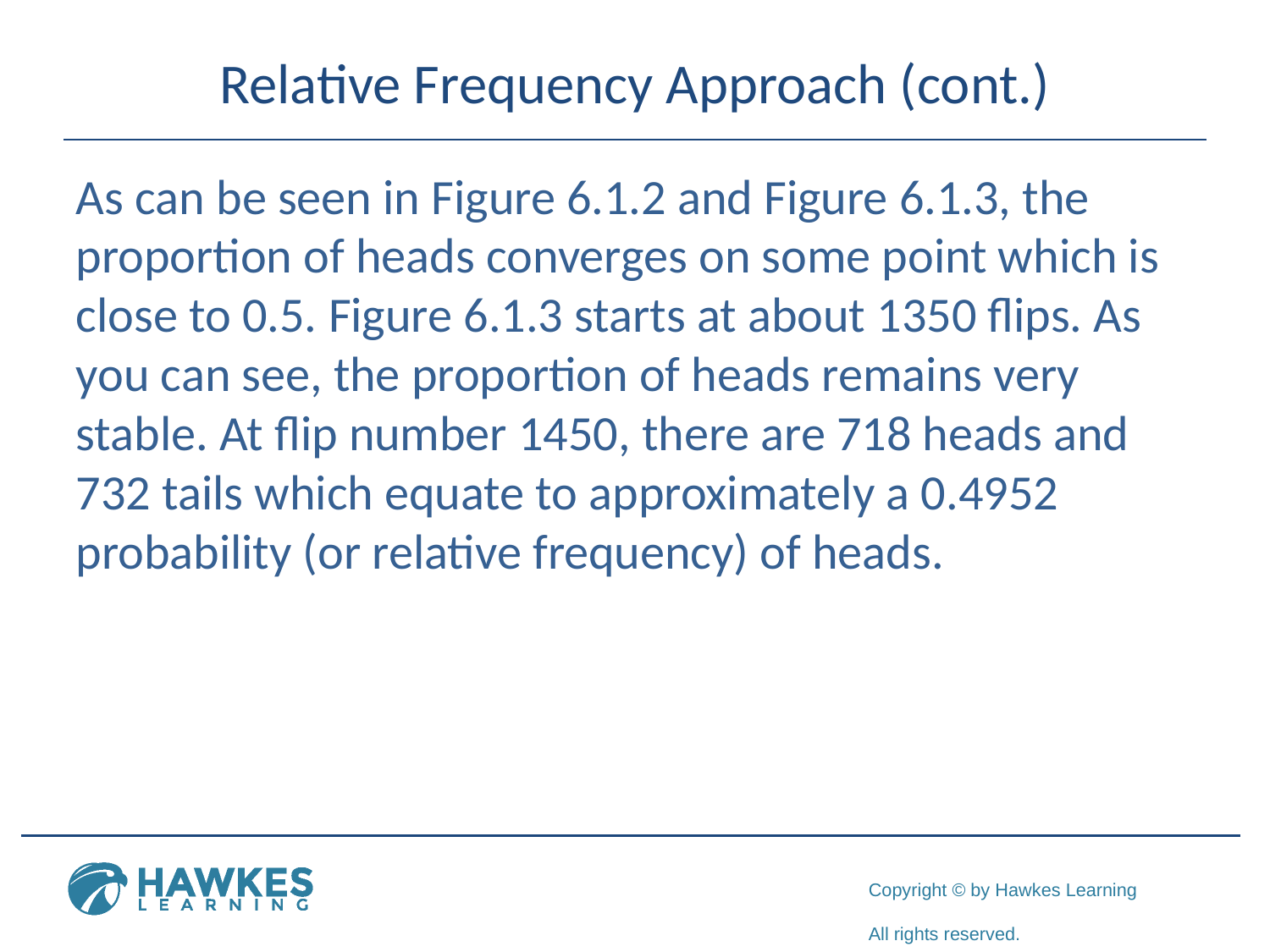

# Relative Frequency Approach (cont.)
As can be seen in Figure 6.1.2 and Figure 6.1.3, the proportion of heads converges on some point which is close to 0.5. Figure 6.1.3 starts at about 1350 flips. As you can see, the proportion of heads remains very stable. At flip number 1450, there are 718 heads and 732 tails which equate to approximately a 0.4952 probability (or relative frequency) of heads.